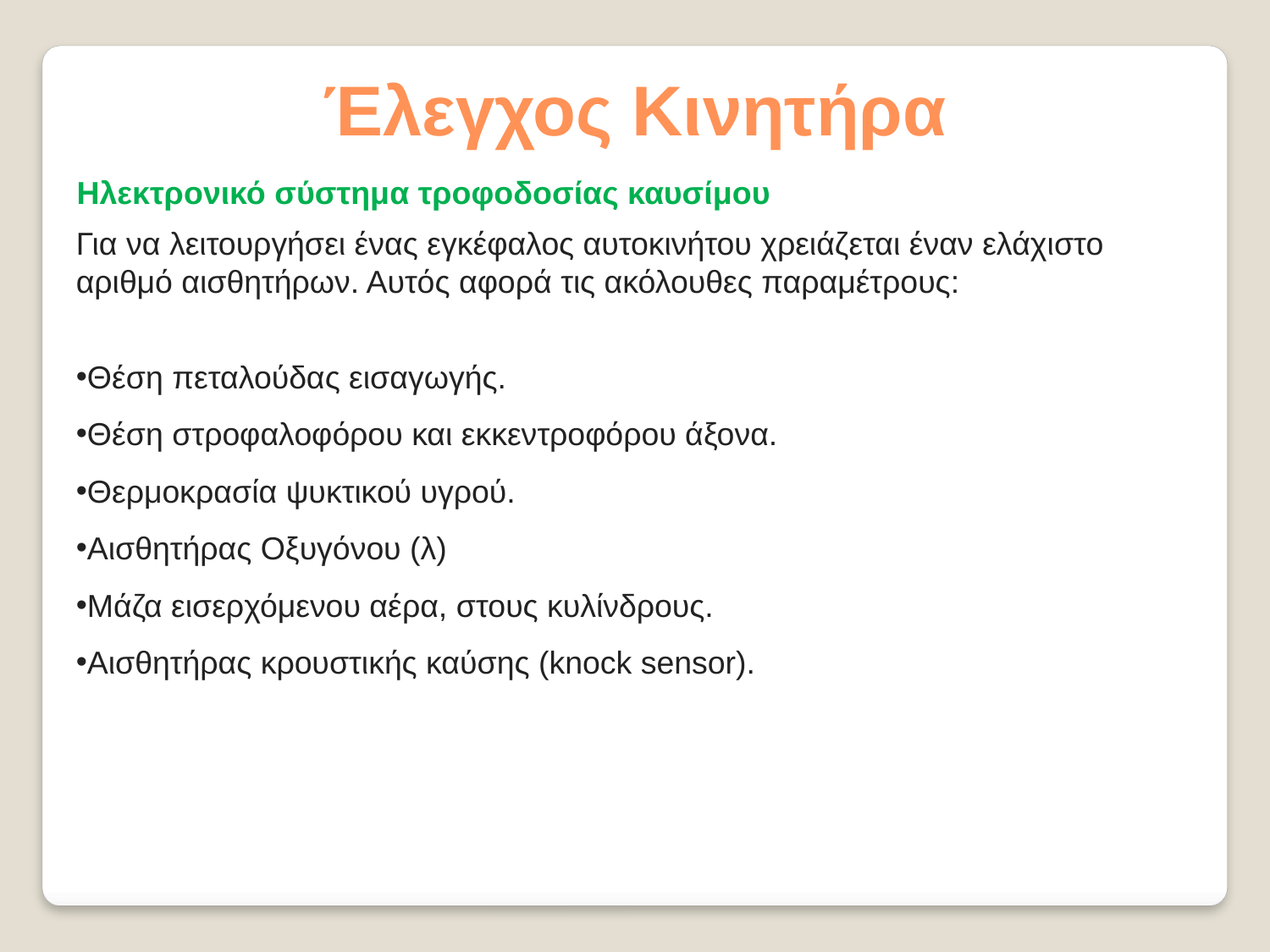

Έλεγχος Κινητήρα
Ηλεκτρονικό σύστημα τροφοδοσίας καυσίμου
Για να λειτουργήσει ένας εγκέφαλος αυτοκινήτου χρειάζεται έναν ελάχιστο αριθμό αισθητήρων. Αυτός αφορά τις ακόλουθες παραμέτρους:

Θέση πεταλούδας εισαγωγής.
Θέση στροφαλοφόρου και εκκεντροφόρου άξονα.
Θερμοκρασία ψυκτικού υγρού.
Αισθητήρας Οξυγόνου (λ)
Μάζα εισερχόμενου αέρα, στους κυλίνδρους.
Αισθητήρας κρουστικής καύσης (knock sensor).